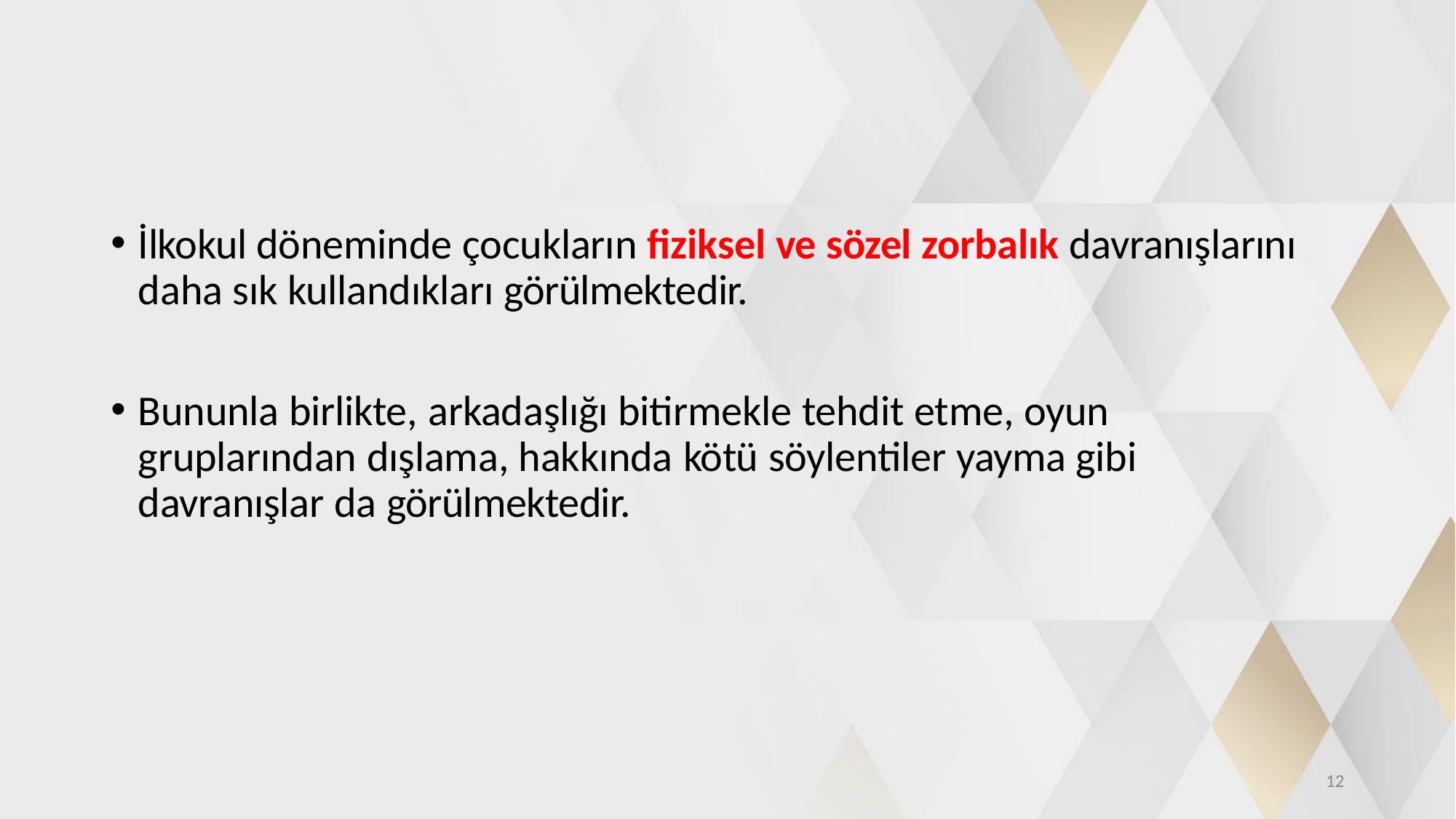

İlkokul döneminde çocukların fiziksel ve sözel zorbalık davranışlarını  daha sık kullandıkları görülmektedir.

Bununla birlikte, arkadaşlığı bitirmekle tehdit etme, oyun  gruplarından dışlama, hakkında kötü söylentiler yayma gibi  davranışlar da görülmektedir.
12